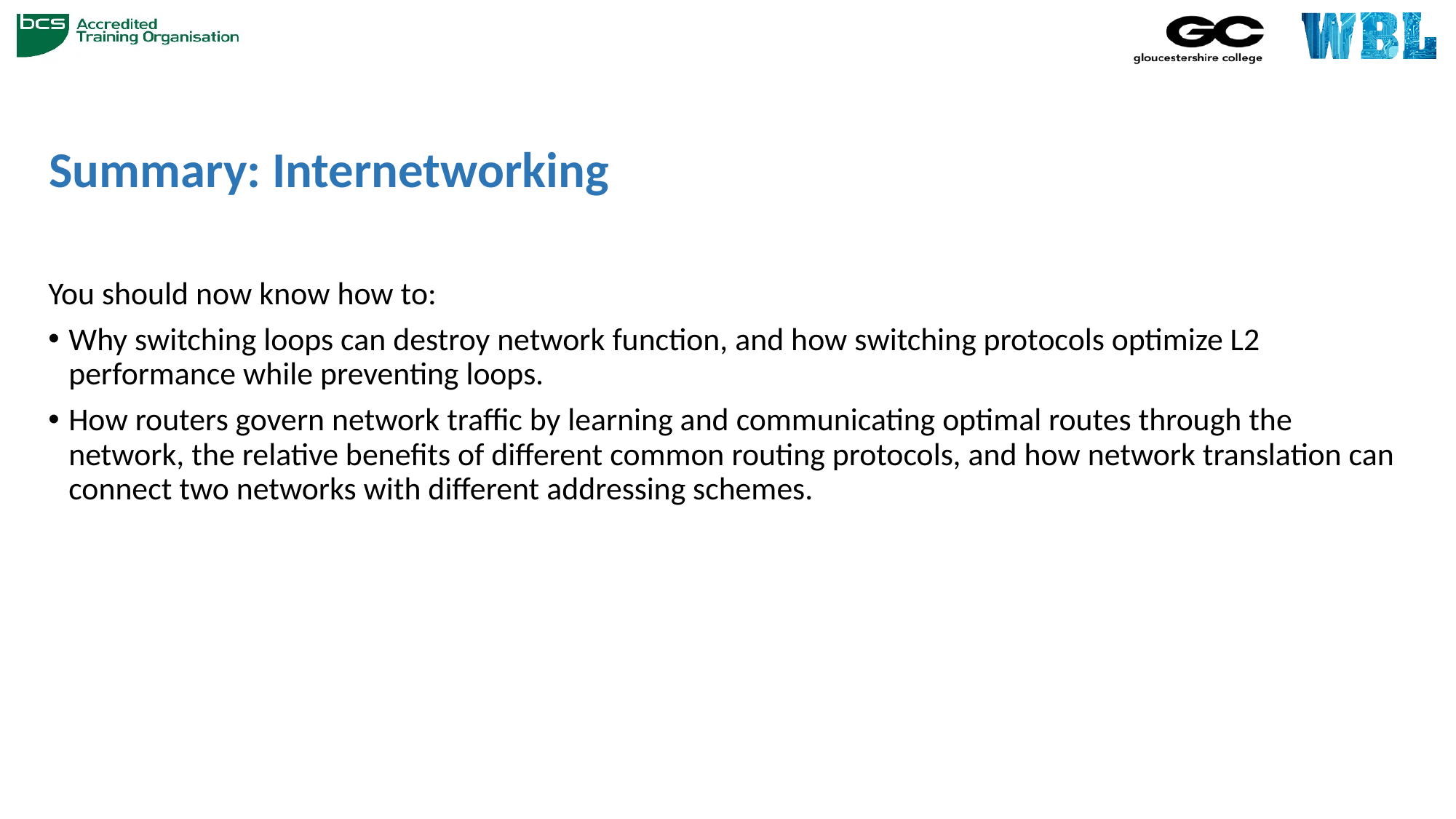

# Summary: Internetworking
You should now know how to:
Why switching loops can destroy network function, and how switching protocols optimize L2 performance while preventing loops.
How routers govern network traffic by learning and communicating optimal routes through the network, the relative benefits of different common routing protocols, and how network translation can connect two networks with different addressing schemes.